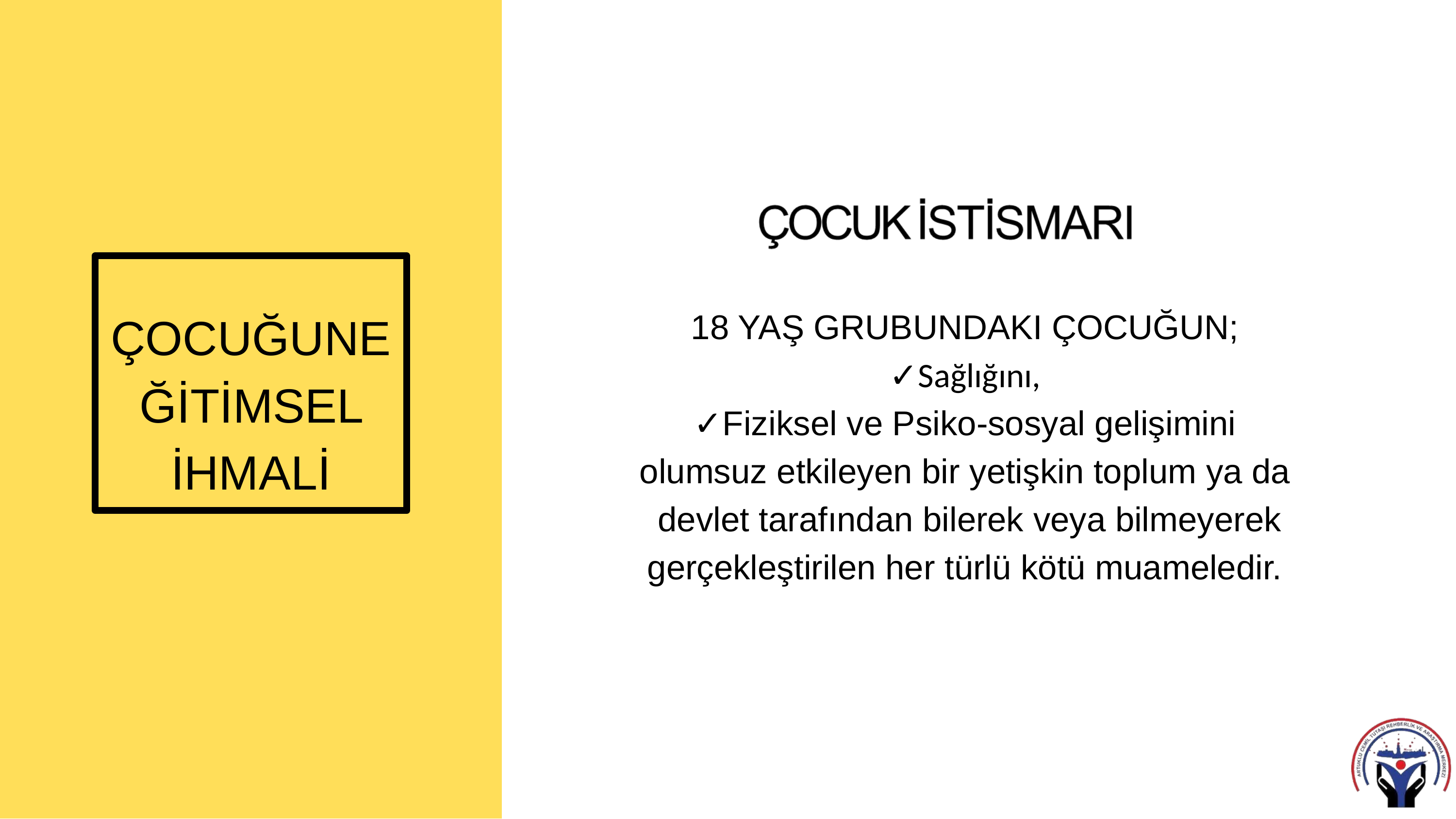

ÇOCUĞUNEĞİTİMSEL İHMALİ

18 YAŞ GRUBUNDAKI ÇOCUĞUN;
✓Sağlığını,
 ✓Fiziksel ve Psiko-sosyal gelişimini
olumsuz etkileyen bir yetişkin toplum ya da
 devlet tarafından bilerek veya bilmeyerek gerçekleştirilen her türlü kötü muameledir.